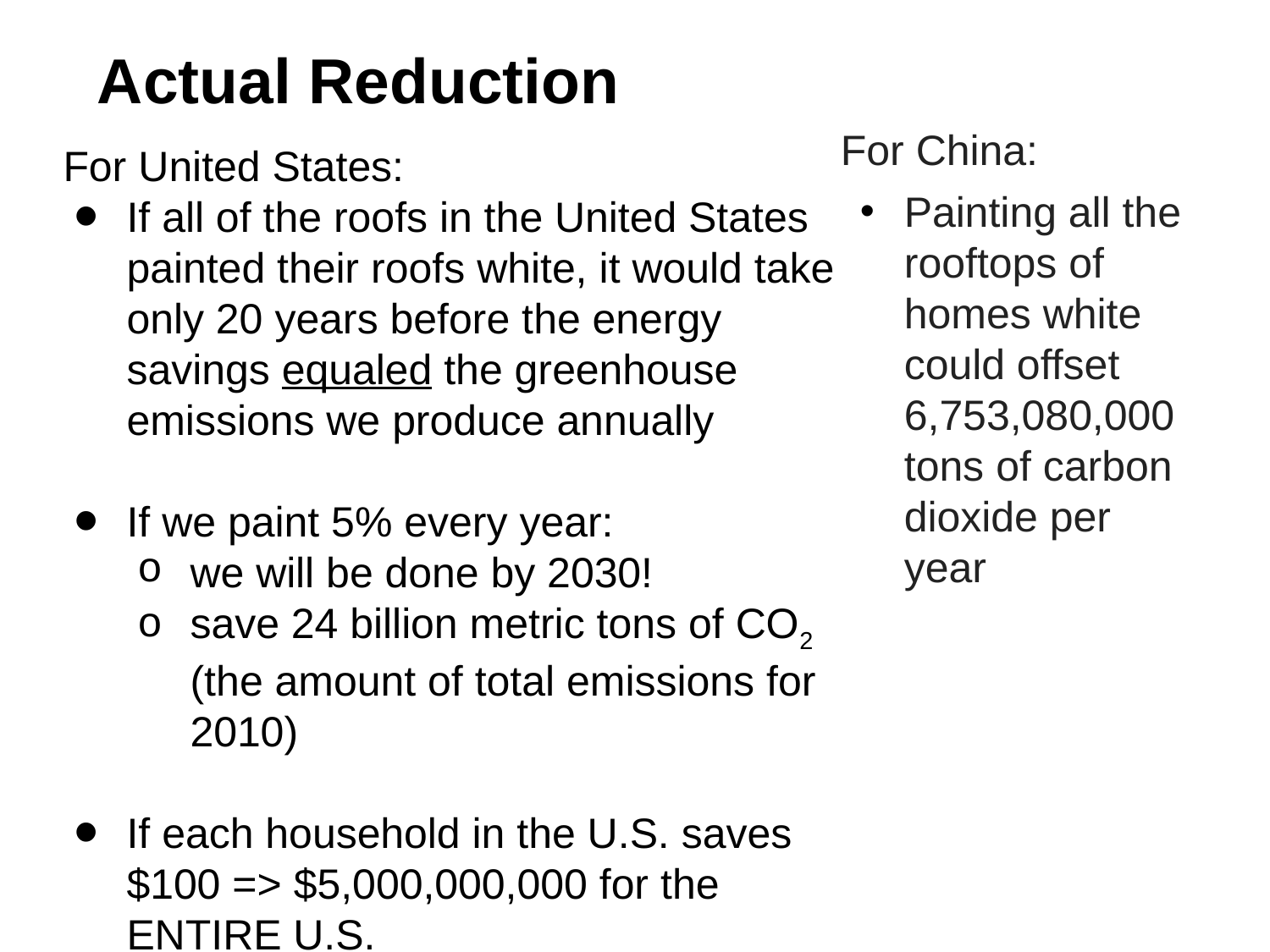

# Actual Reduction
For China:
Painting all the rooftops of homes white could offset 6,753,080,000 tons of carbon dioxide per year
For United States:
If all of the roofs in the United States painted their roofs white, it would take only 20 years before the energy savings equaled the greenhouse emissions we produce annually

If we paint 5% every year:
we will be done by 2030!
save 24 billion metric tons of CO2 (the amount of total emissions for 2010)

If each household in the U.S. saves $100 => $5,000,000,000 for the ENTIRE U.S.